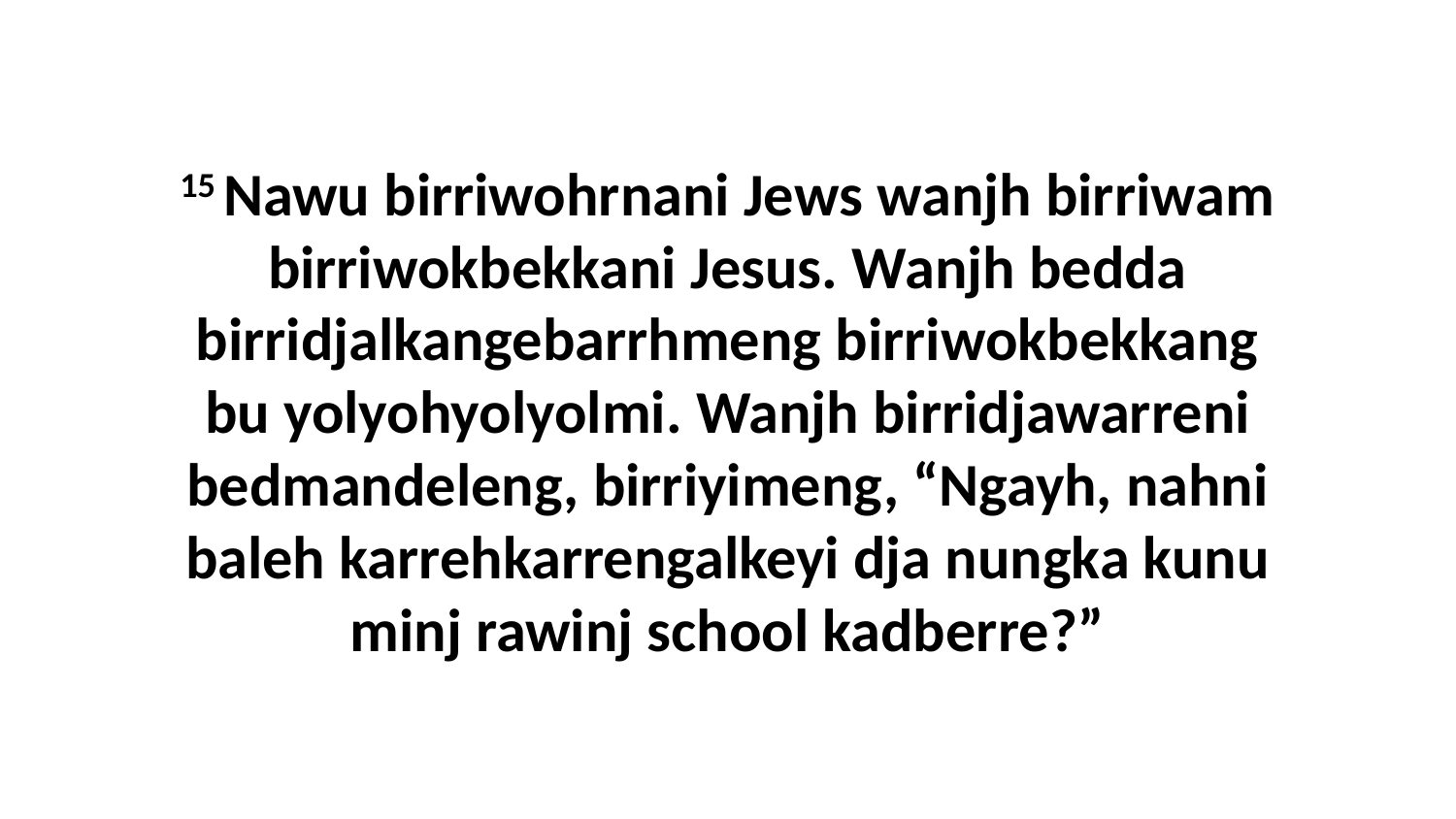

15 Nawu birriwohrnani Jews wanjh birriwam birriwokbekkani Jesus. Wanjh bedda birridjalkangebarrhmeng birriwokbekkang bu yolyohyolyolmi. Wanjh birridjawarreni bedmandeleng, birriyimeng, “Ngayh, nahni baleh karrehkarrengalkeyi dja nungka kunu minj rawinj school kadberre?”